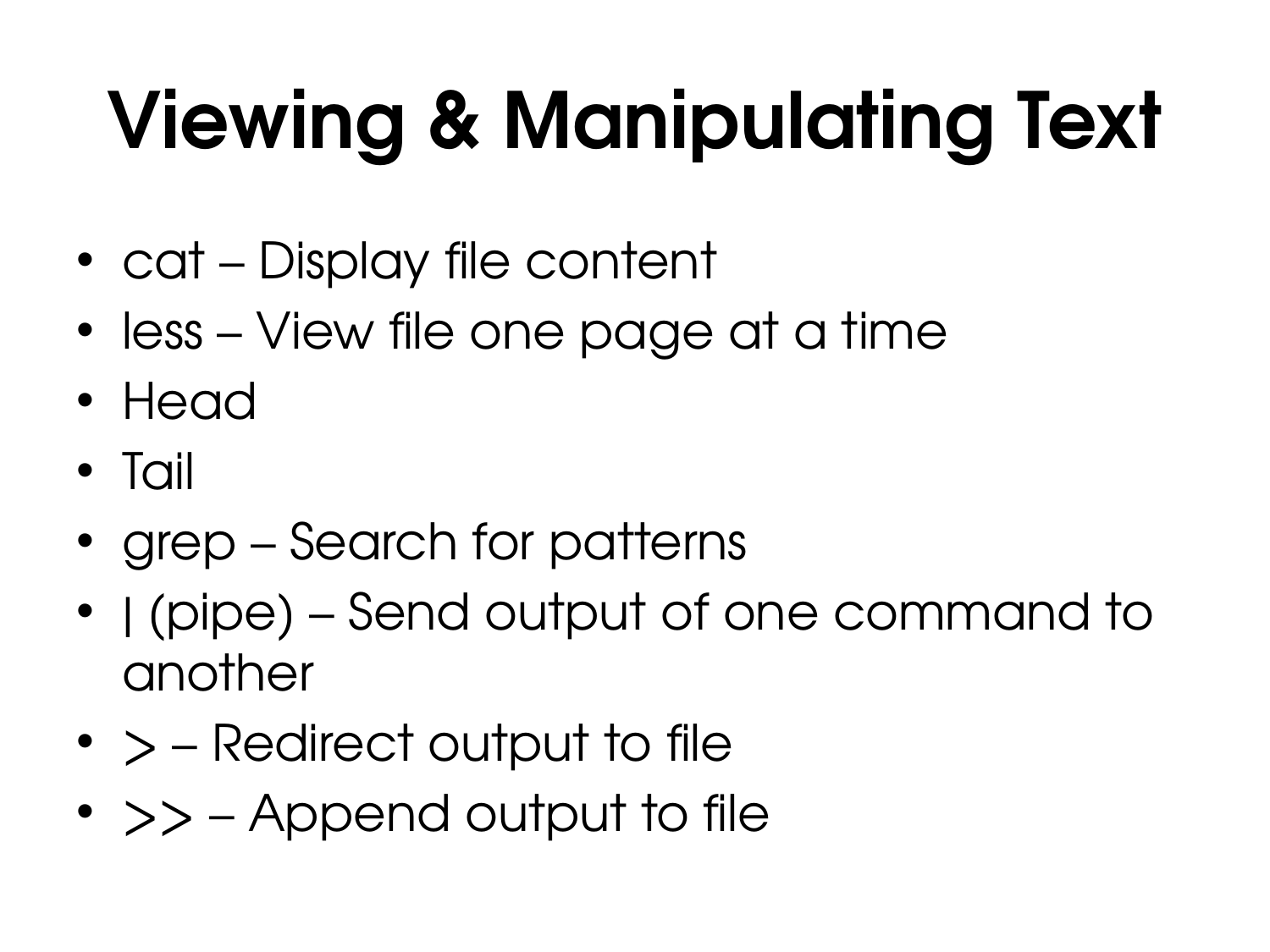

# Viewing & Manipulating Text
cat – Display file content
less – View file one page at a time
Head
Tail
grep – Search for patterns
| (pipe) – Send output of one command to another
> – Redirect output to file
>> – Append output to file